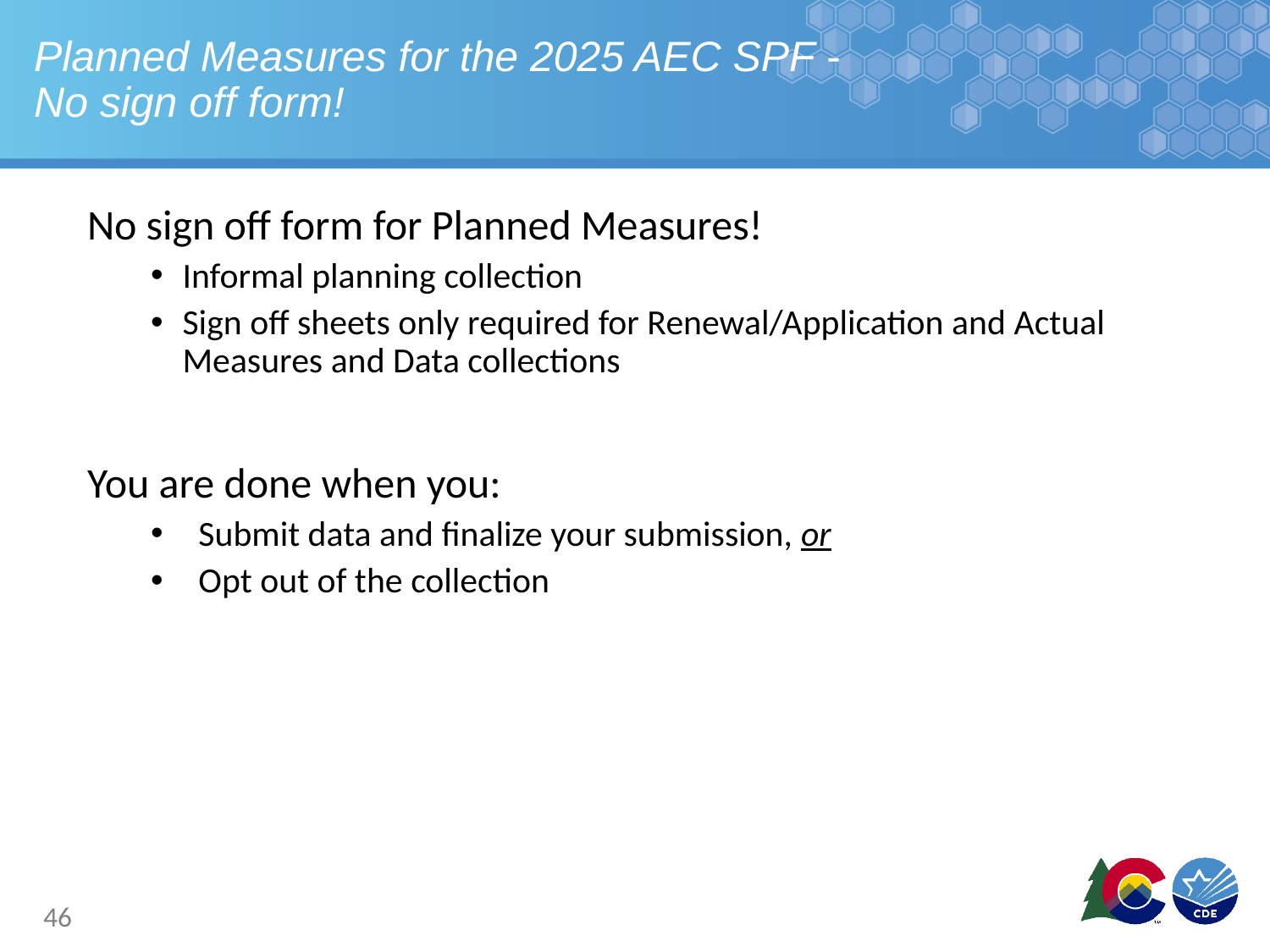

# Planned Measures for the 2025 AEC SPF - No sign off form!
No sign off form for Planned Measures!
Informal planning collection
Sign off sheets only required for Renewal/Application and Actual Measures and Data collections

You are done when you:
Submit data and finalize your submission, or
Opt out of the collection

46